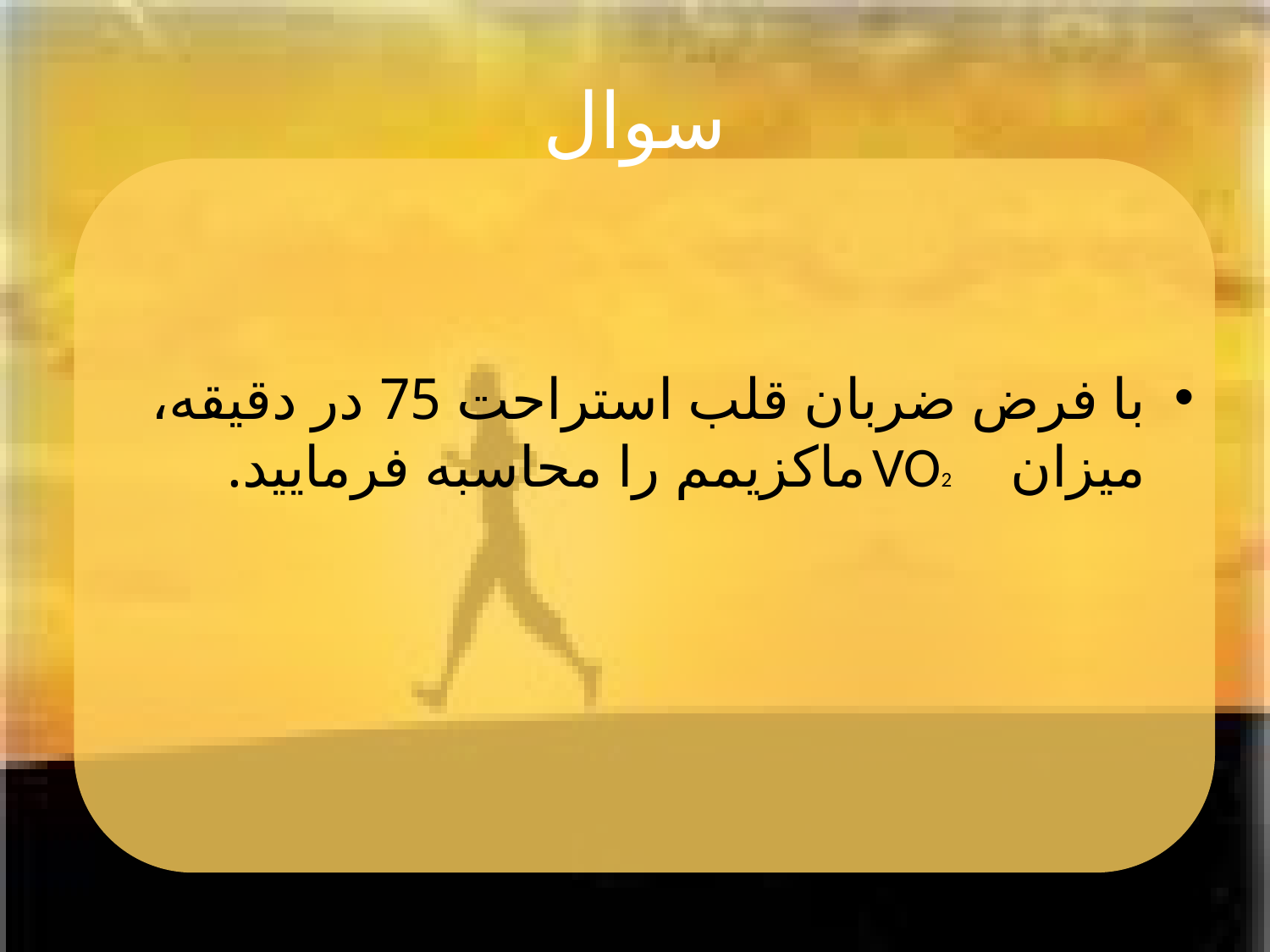

# سوال

با فرض ضربان قلب استراحت 75 در دقیقه، میزان    VO2 ماکزیمم را محاسبه فرمایید.